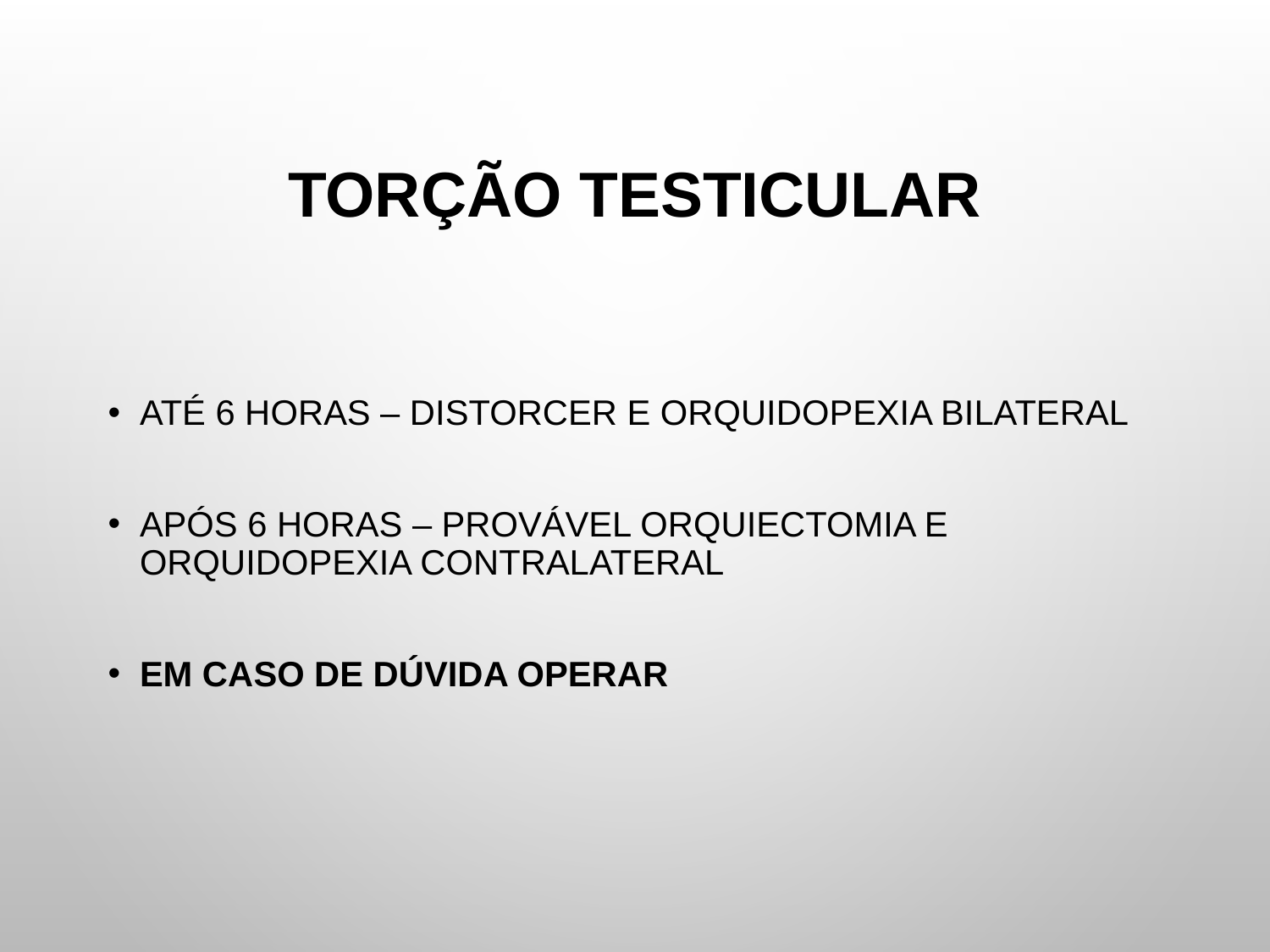

# TORÇÃO TESTICULAR

Até 6 horas – Distorcer e orquidopexia bilateral

Após 6 horas – Provável orquiectomia e orquidopexia contralateral

Em caso de dúvida operar